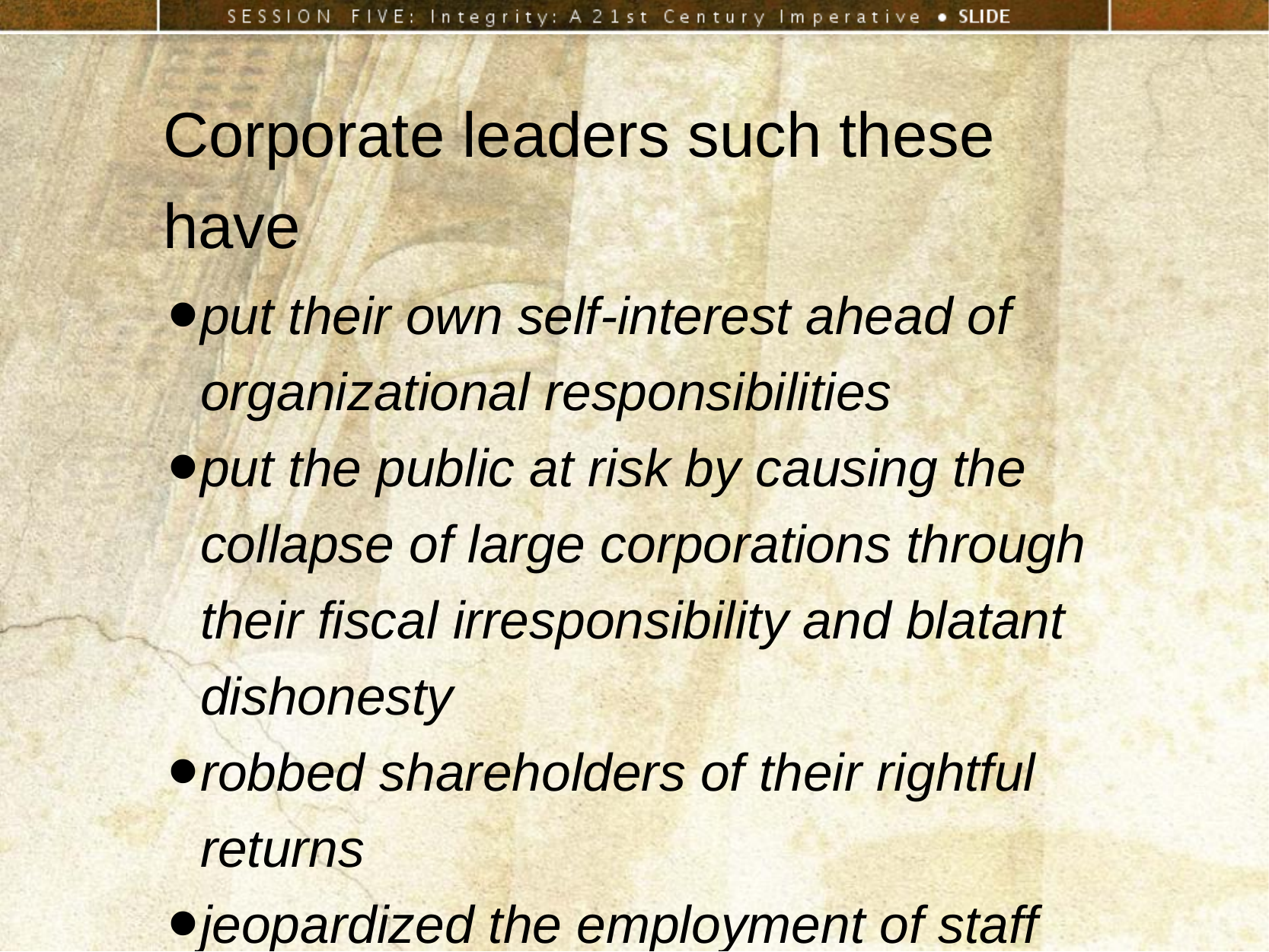

Corporate leaders such these have
put their own self-interest ahead of organizational responsibilities
put the public at risk by causing the collapse of large corporations through their fiscal irresponsibility and blatant dishonesty
robbed shareholders of their rightful returns
jeopardized the employment of staff and their longer-term financial stability